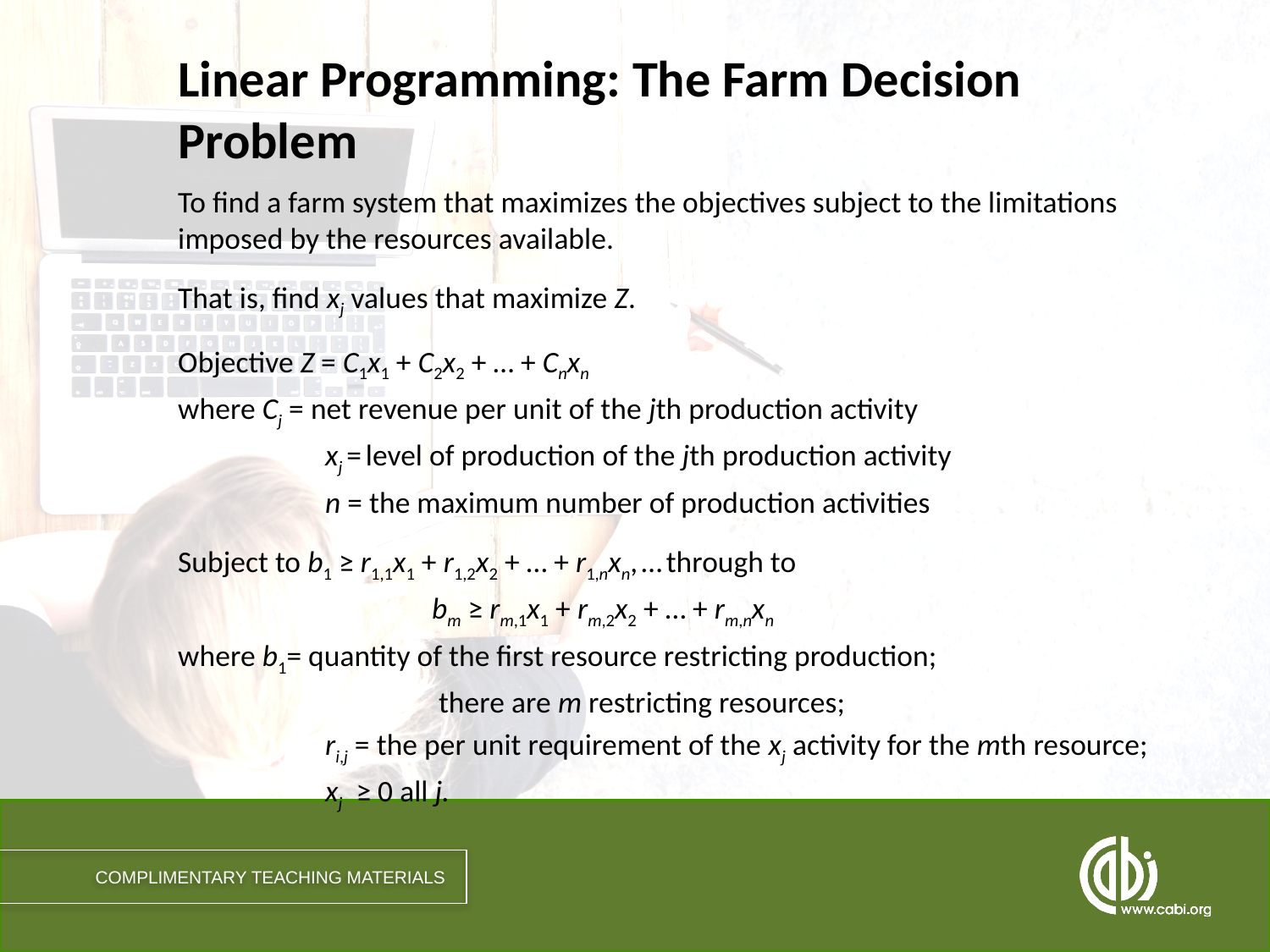

# Linear Programming: The Farm Decision Problem
To find a farm system that maximizes the objectives subject to the limitations imposed by the resources available.

That is, find xj values that maximize Z.

Objective Z = C1x1 + C2x2 + … + Cnxn
where Cj = net revenue per unit of the jth production activity
	   xj = level of production of the jth production activity
	   n = the maximum number of production activities

Subject to b1 ≥ r1,1x1 + r1,2x2 + … + r1,nxn, … through to
		bm ≥ rm,1x1 + rm,2x2 + … + rm,nxn
where b1= quantity of the first resource restricting production;
		 there are m restricting resources;
	   ri,j = the per unit requirement of the xj activity for the mth resource;
	   xj  ≥ 0 all j.